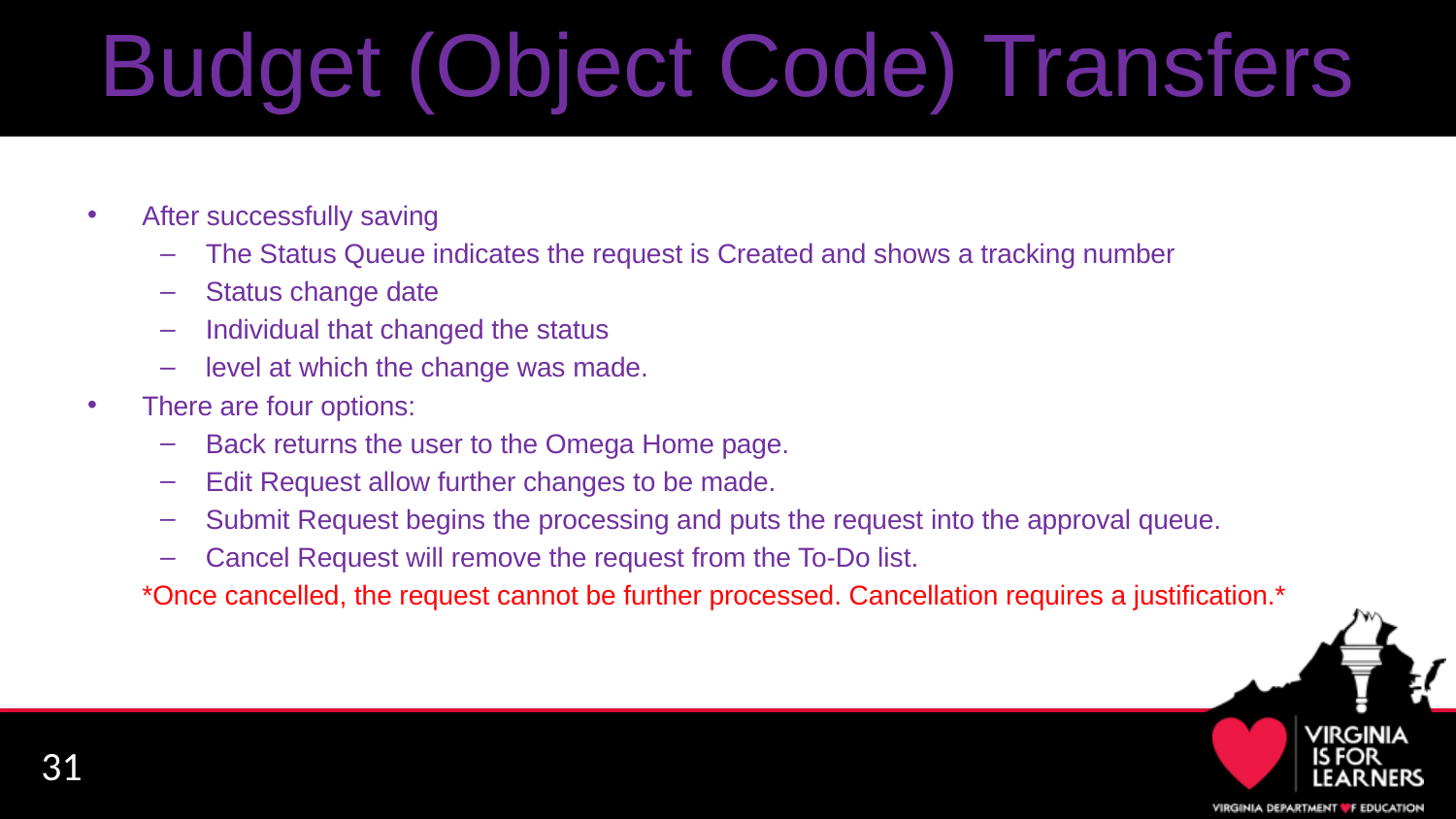

# Budget (Object Code) Transfers
After successfully saving
The Status Queue indicates the request is Created and shows a tracking number
Status change date
Individual that changed the status
level at which the change was made.
There are four options:
Back returns the user to the Omega Home page.
Edit Request allow further changes to be made.
Submit Request begins the processing and puts the request into the approval queue.
Cancel Request will remove the request from the To-Do list.
*Once cancelled, the request cannot be further processed. Cancellation requires a justification.*